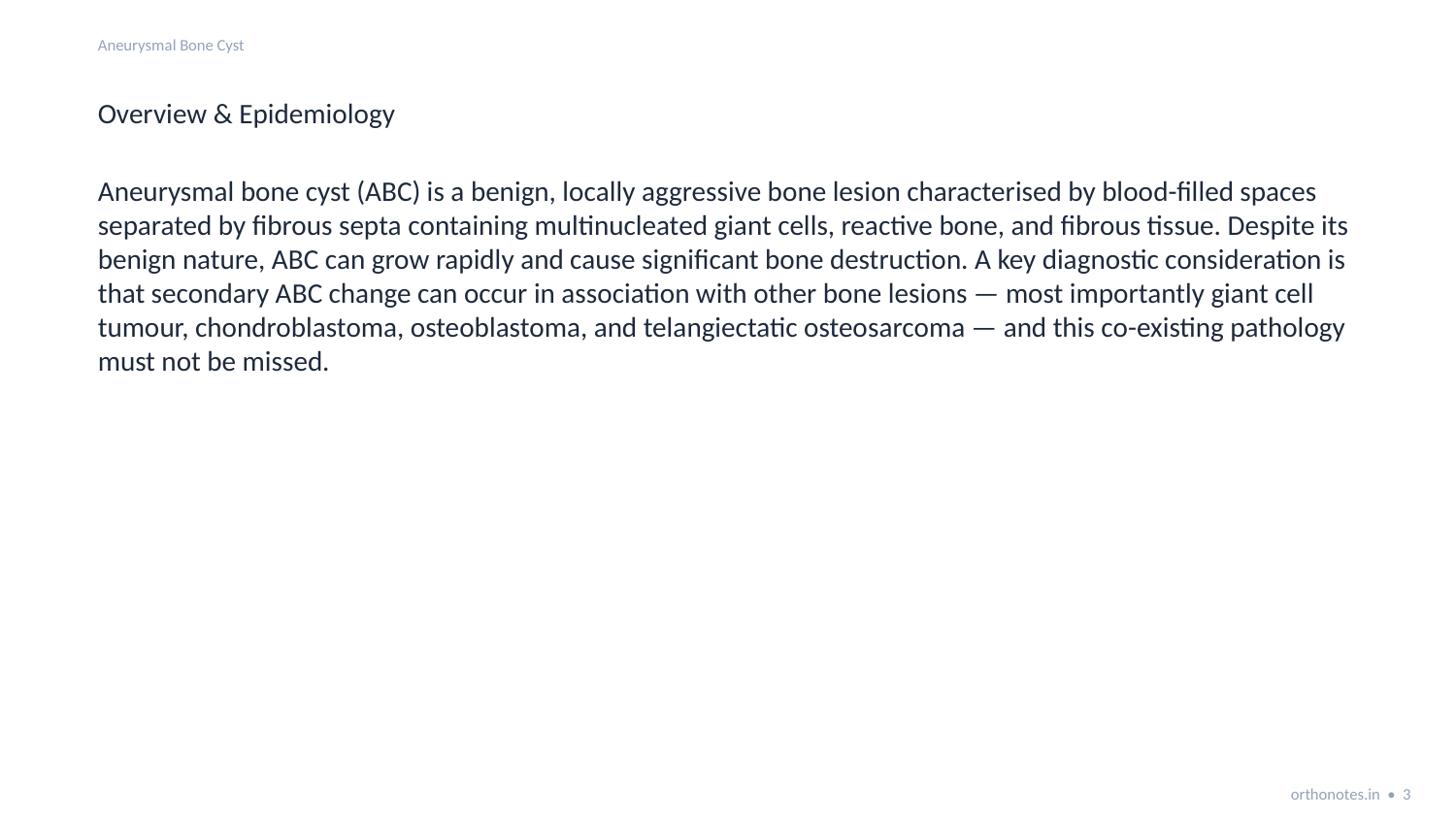

Aneurysmal Bone Cyst
Overview & Epidemiology
Aneurysmal bone cyst (ABC) is a benign, locally aggressive bone lesion characterised by blood-filled spaces separated by fibrous septa containing multinucleated giant cells, reactive bone, and fibrous tissue. Despite its benign nature, ABC can grow rapidly and cause significant bone destruction. A key diagnostic consideration is that secondary ABC change can occur in association with other bone lesions — most importantly giant cell tumour, chondroblastoma, osteoblastoma, and telangiectatic osteosarcoma — and this co-existing pathology must not be missed.
orthonotes.in  •  3